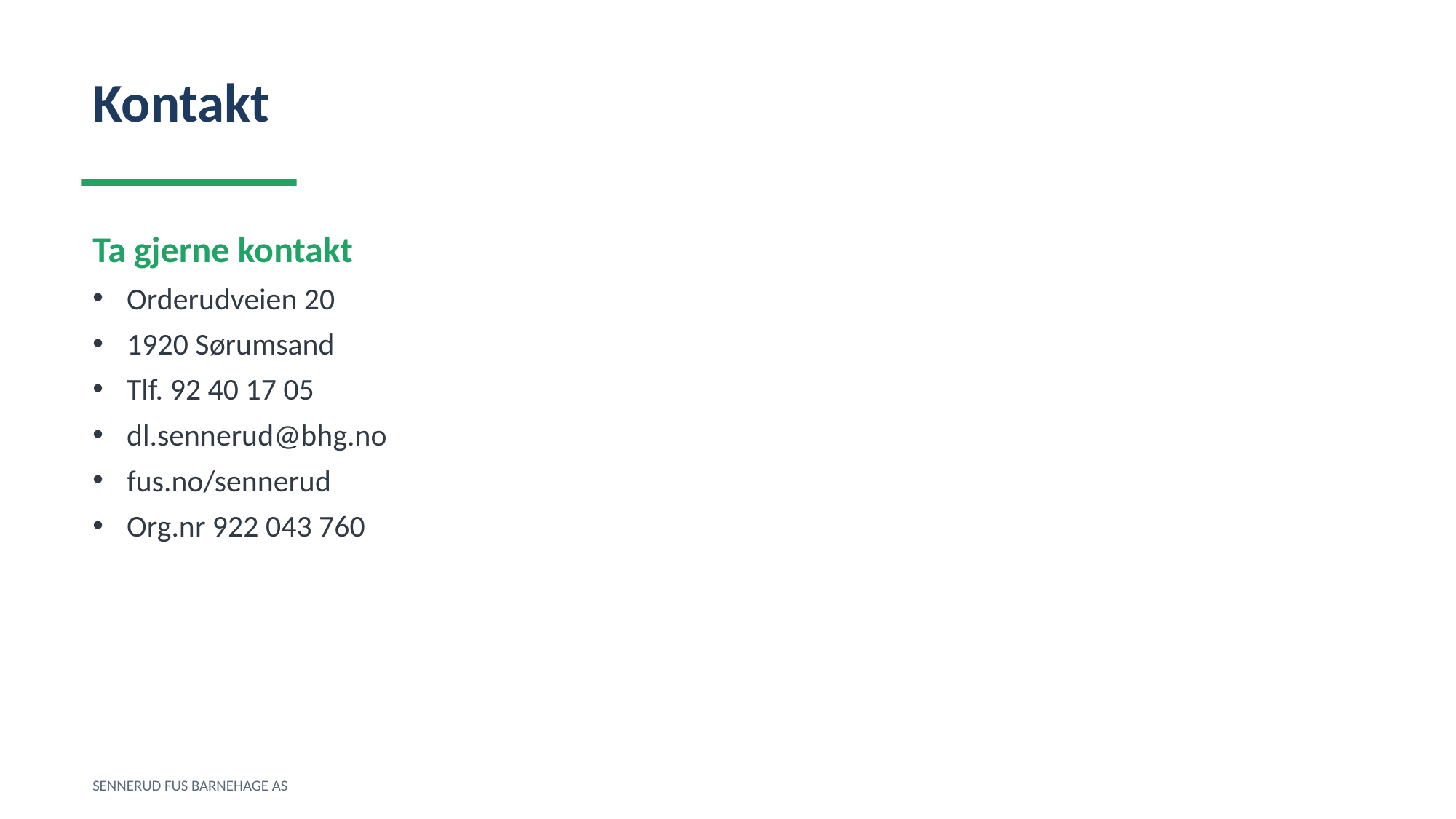

Kontakt

Ta gjerne kontakt
Orderudveien 20
1920 Sørumsand
Tlf. 92 40 17 05
dl.sennerud@bhg.no
fus.no/sennerud
Org.nr 922 043 760
SENNERUD FUS BARNEHAGE AS